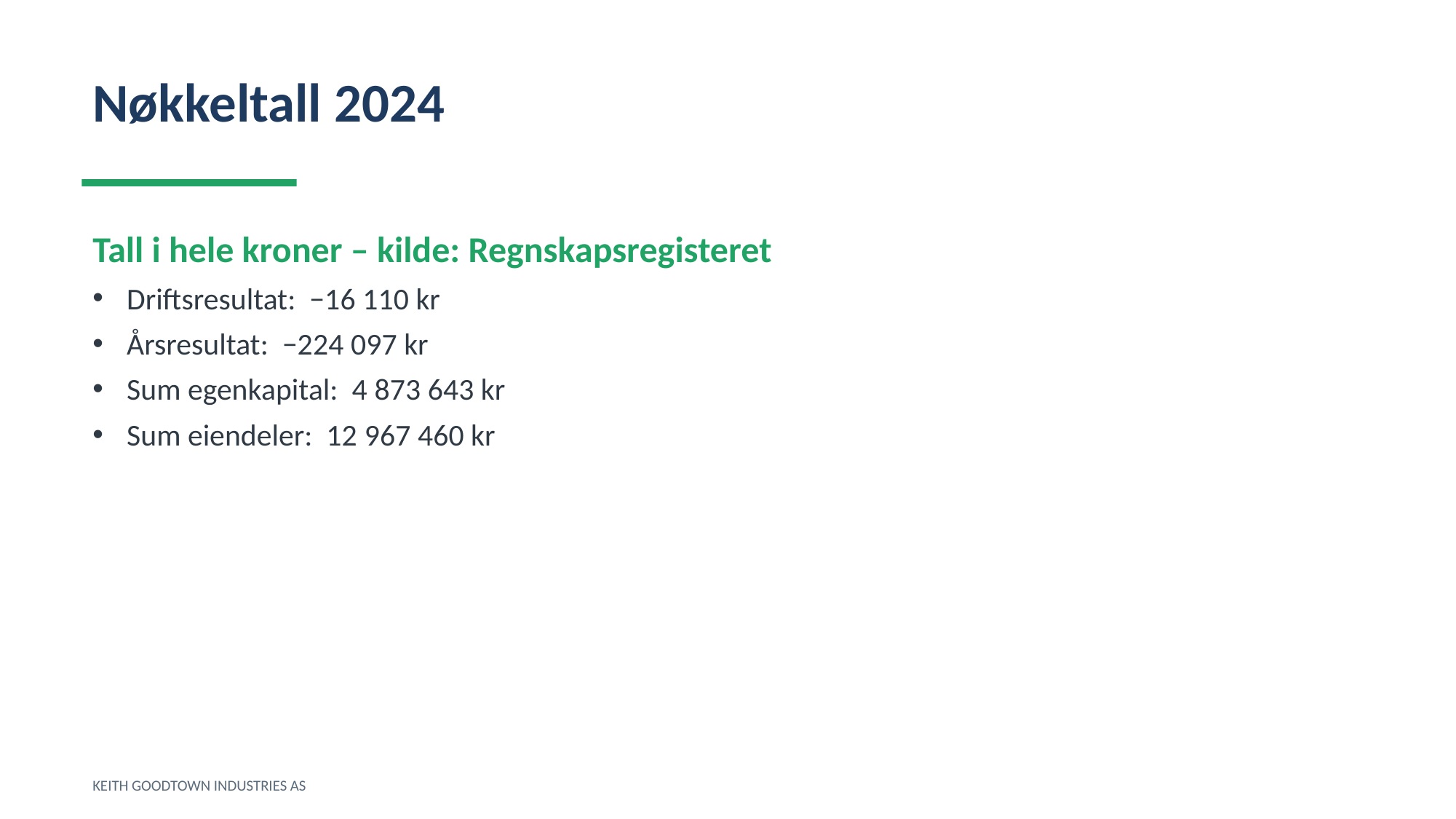

Nøkkeltall 2024

Tall i hele kroner – kilde: Regnskapsregisteret
Driftsresultat:  −16 110 kr
Årsresultat:  −224 097 kr
Sum egenkapital:  4 873 643 kr
Sum eiendeler:  12 967 460 kr
KEITH GOODTOWN INDUSTRIES AS